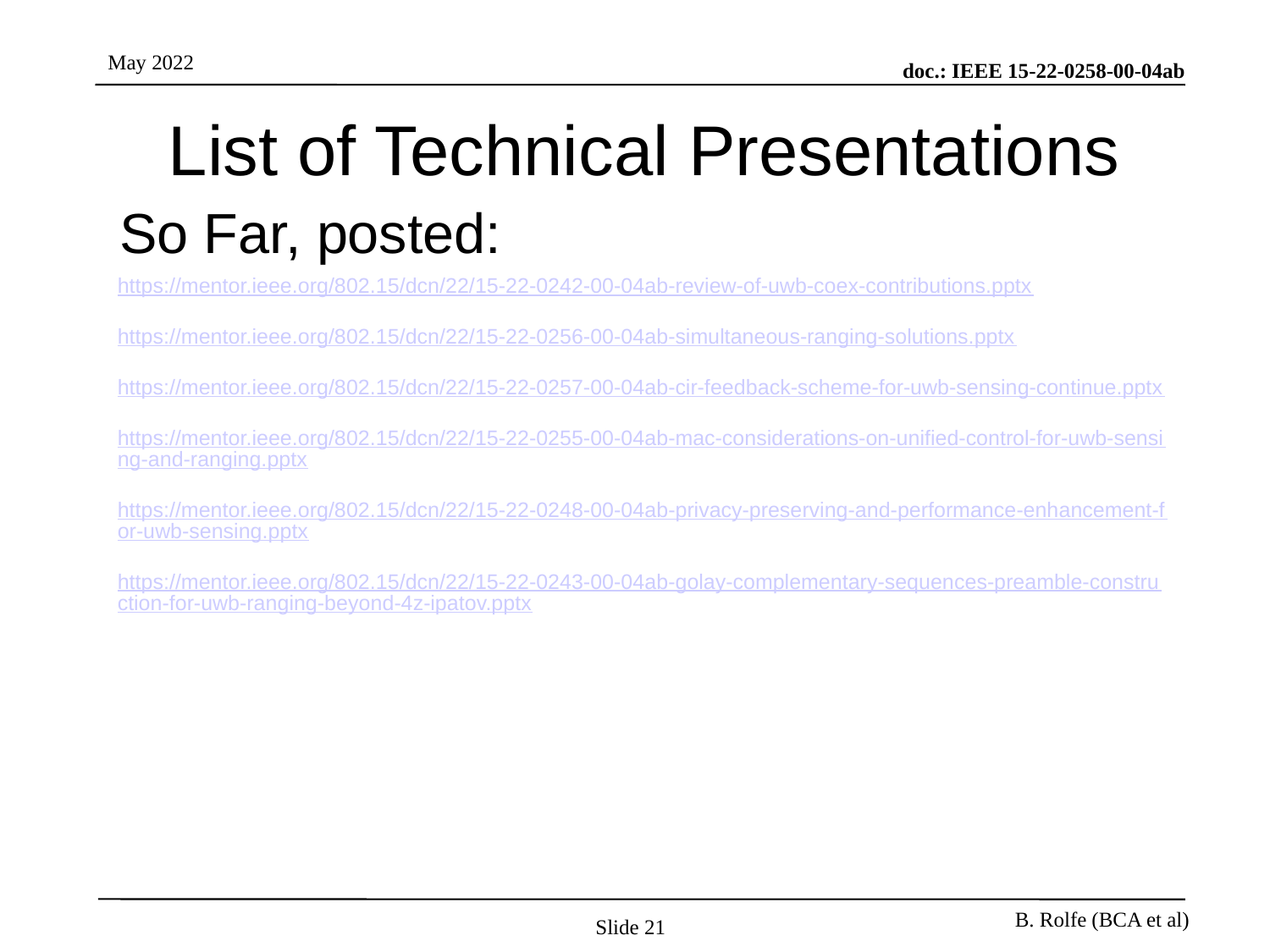

# List of Technical Presentations
So Far, posted:

https://mentor.ieee.org/802.15/dcn/22/15-22-0242-00-04ab-review-of-uwb-coex-contributions.pptx

https://mentor.ieee.org/802.15/dcn/22/15-22-0256-00-04ab-simultaneous-ranging-solutions.pptx

https://mentor.ieee.org/802.15/dcn/22/15-22-0257-00-04ab-cir-feedback-scheme-for-uwb-sensing-continue.pptx

https://mentor.ieee.org/802.15/dcn/22/15-22-0255-00-04ab-mac-considerations-on-unified-control-for-uwb-sensing-and-ranging.pptx

https://mentor.ieee.org/802.15/dcn/22/15-22-0248-00-04ab-privacy-preserving-and-performance-enhancement-for-uwb-sensing.pptx

https://mentor.ieee.org/802.15/dcn/22/15-22-0243-00-04ab-golay-complementary-sequences-preamble-construction-for-uwb-ranging-beyond-4z-ipatov.pptx

Slide 21